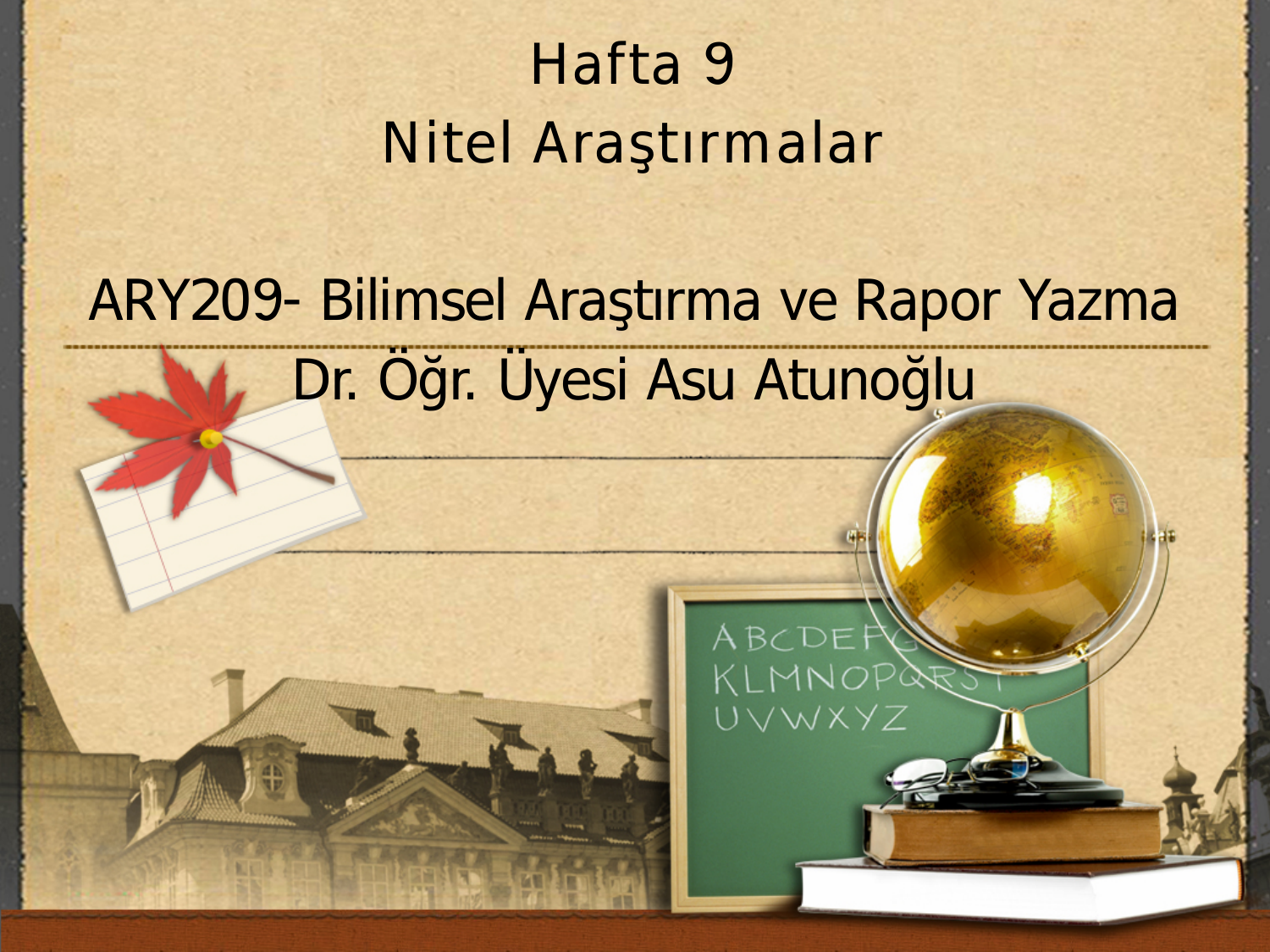

Hafta 9
Nitel Araştırmalar

ARY209- Bilimsel Araştırma ve Rapor Yazma
Dr. Öğr. Üyesi Asu Atunoğlu